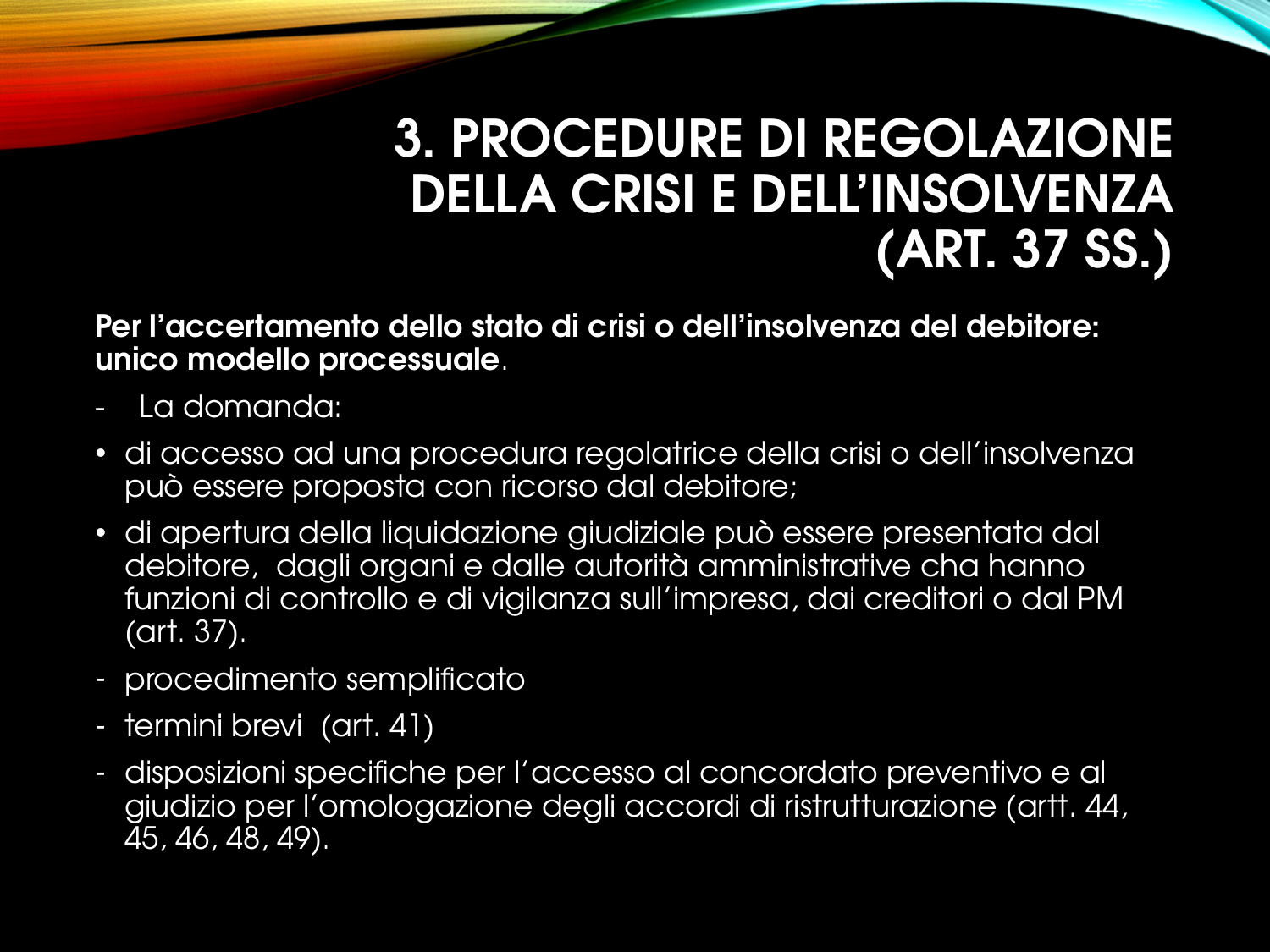

# 3. Procedure di regolazione della crisi e dell’insolvenza (art. 37 ss.)
Per l’accertamento dello stato di crisi o dell’insolvenza del debitore: unico modello processuale.
-    La domanda:
di accesso ad una procedura regolatrice della crisi o dell’insolvenza può essere proposta con ricorso dal debitore;
di apertura della liquidazione giudiziale può essere presentata dal debitore,  dagli organi e dalle autorità amministrative cha hanno funzioni di controllo e di vigilanza sull’impresa, dai creditori o dal PM (art. 37).
procedimento semplificato
termini brevi  (art. 41)
disposizioni specifiche per l’accesso al concordato preventivo e al giudizio per l’omologazione degli accordi di ristrutturazione (artt. 44, 45, 46, 48, 49).